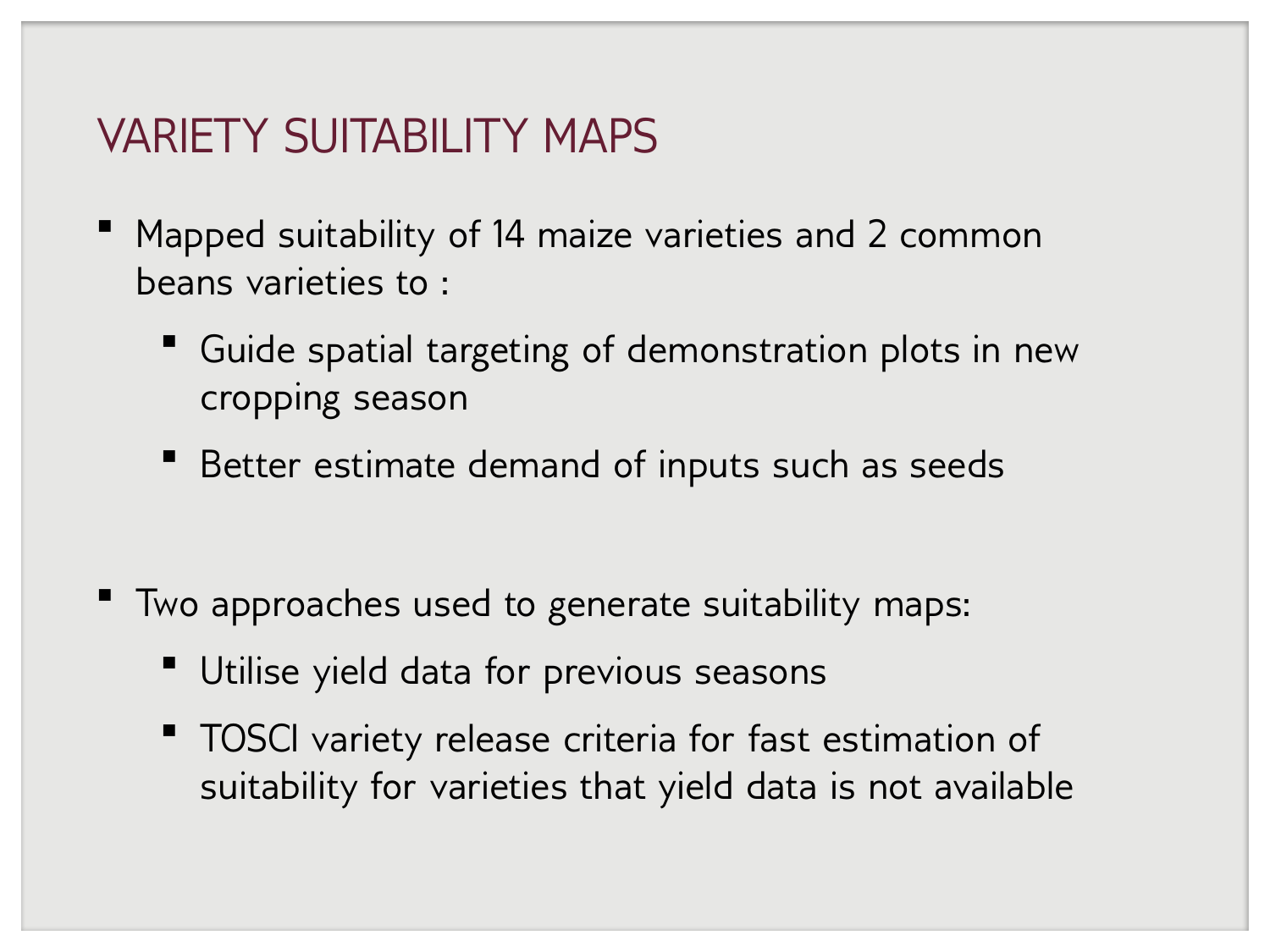

# VARIETY SUITABILITY MAPS
Mapped suitability of 14 maize varieties and 2 common beans varieties to :
Guide spatial targeting of demonstration plots in new cropping season
Better estimate demand of inputs such as seeds

Two approaches used to generate suitability maps:
Utilise yield data for previous seasons
TOSCI variety release criteria for fast estimation of suitability for varieties that yield data is not available